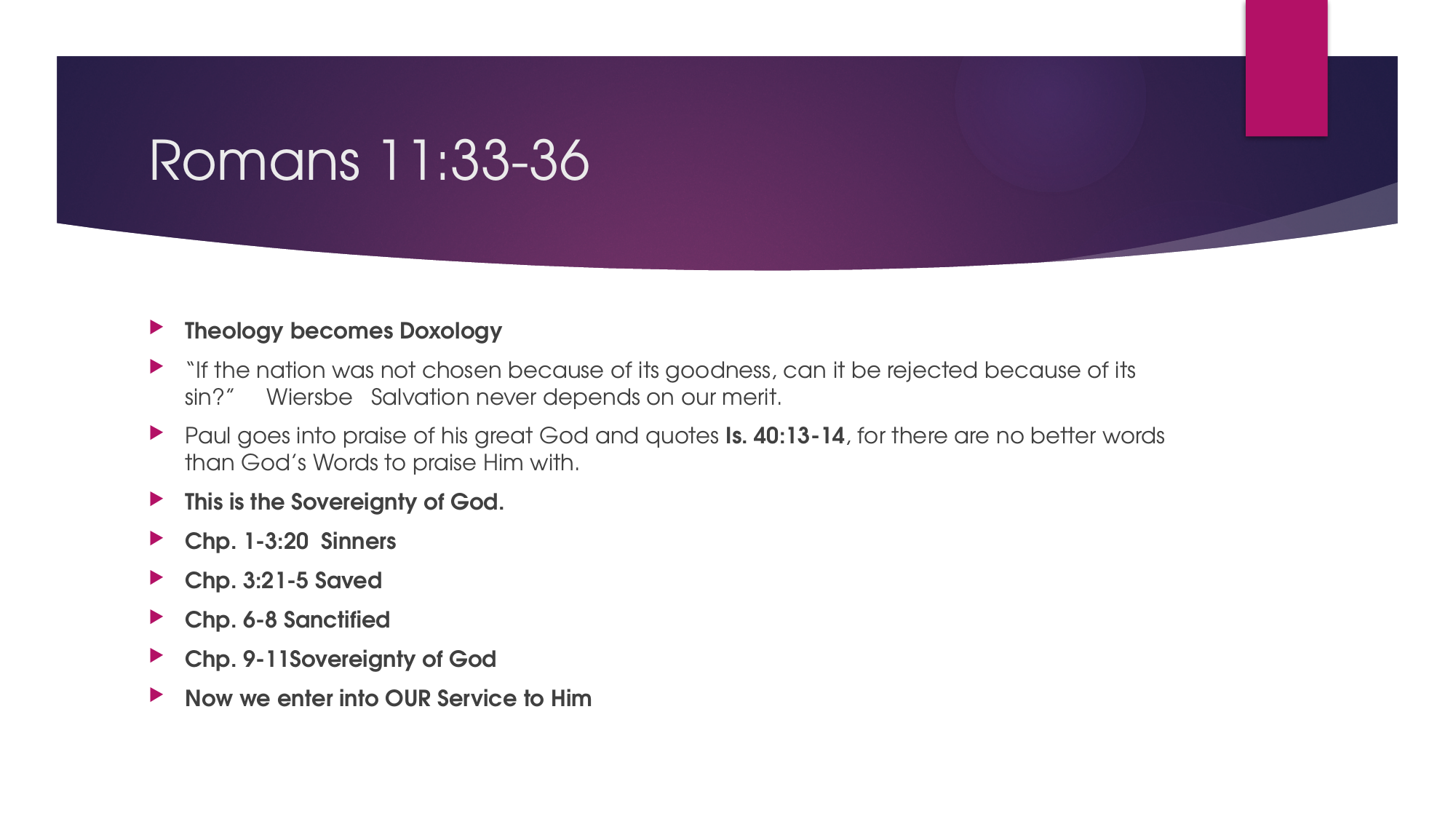

# Romans 11:33-36
Theology becomes Doxology
“If the nation was not chosen because of its goodness, can it be rejected because of its sin?”     Wiersbe   Salvation never depends on our merit.
Paul goes into praise of his great God and quotes Is. 40:13-14, for there are no better words than God’s Words to praise Him with.
This is the Sovereignty of God.
Chp. 1-3:20  Sinners
Chp. 3:21-5 Saved
Chp. 6-8 Sanctified
Chp. 9-11Sovereignty of God
Now we enter into OUR Service to Him